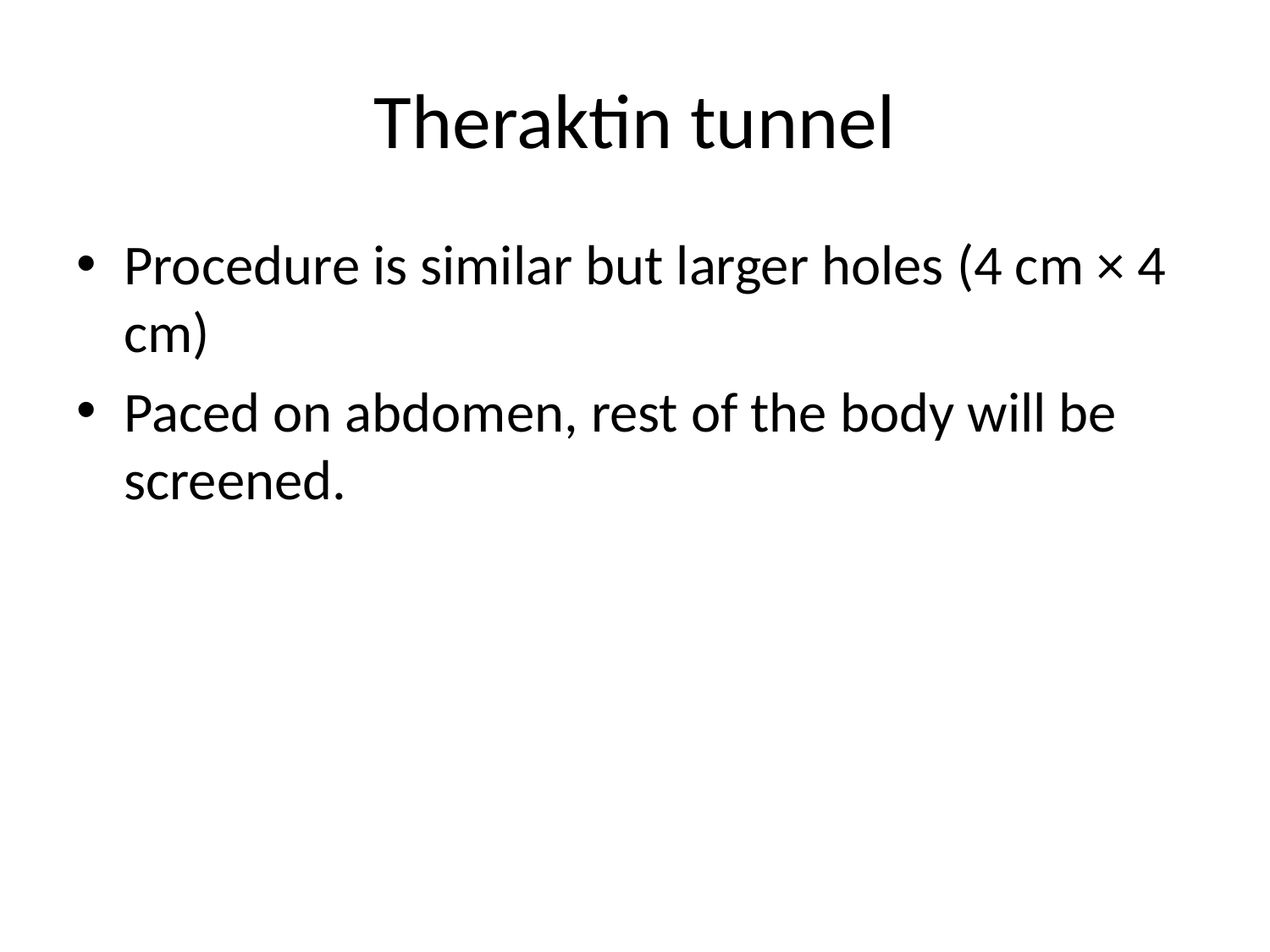

# Theraktin tunnel
Procedure is similar but larger holes (4 cm × 4 cm)
Paced on abdomen, rest of the body will be screened.